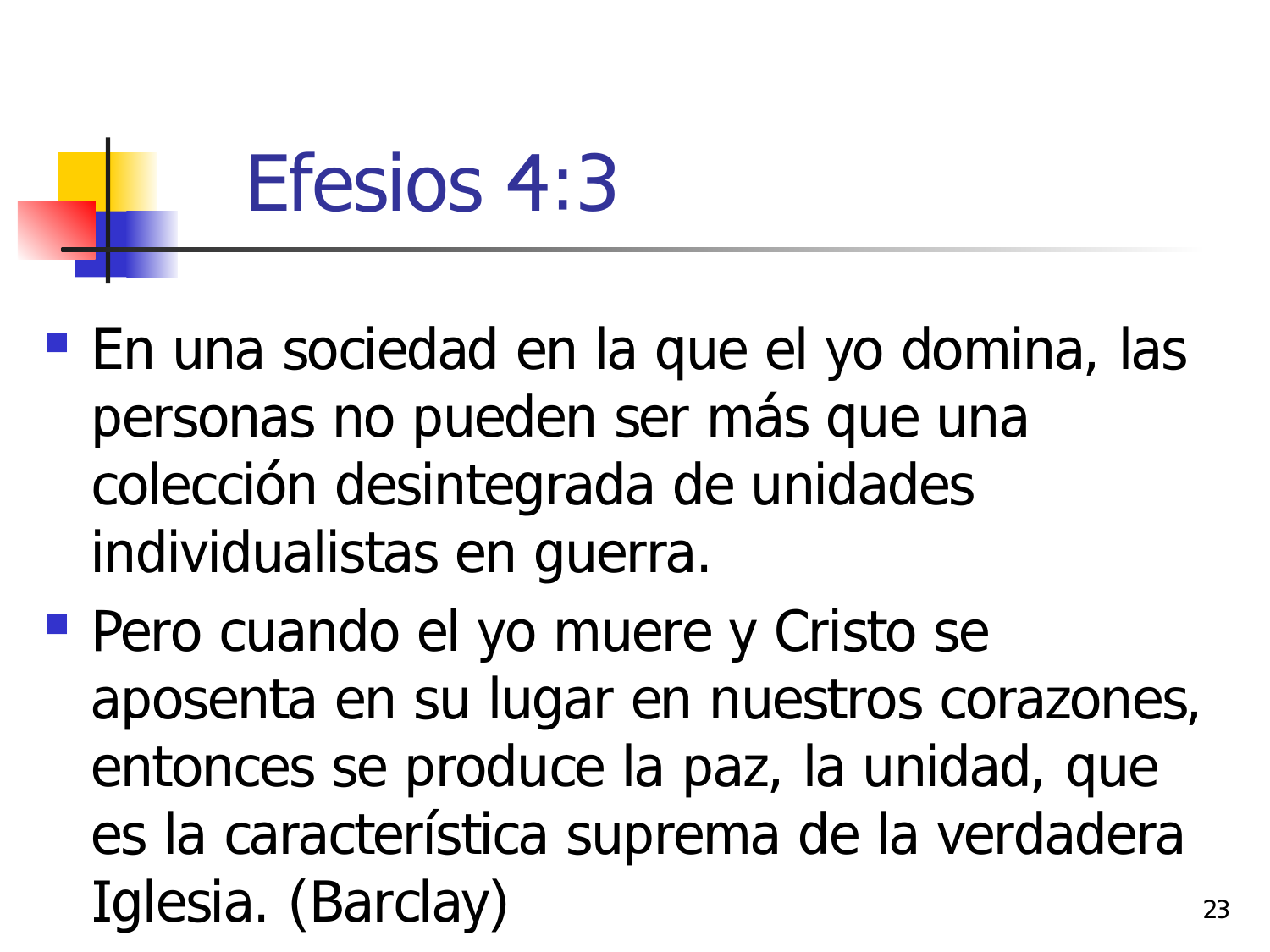

# Efesios 4:3
En una sociedad en la que el yo domina, las personas no pueden ser más que una colección desintegrada de unidades individualistas en guerra.
Pero cuando el yo muere y Cristo se aposenta en su lugar en nuestros corazones, entonces se produce la paz, la unidad, que es la característica suprema de la verdadera Iglesia. (Barclay)
23